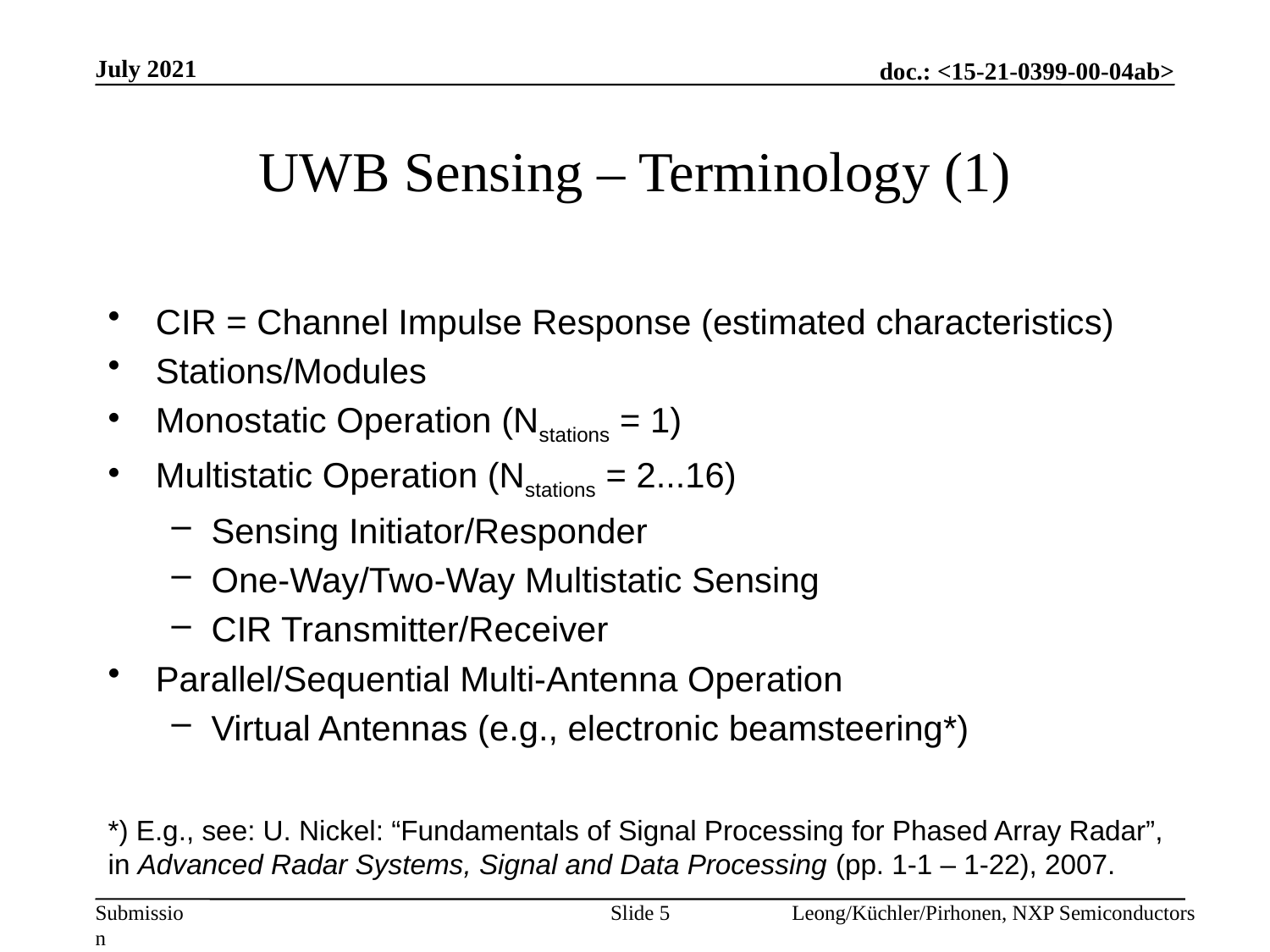

July 2021
# UWB Sensing – Terminology (1)

CIR = Channel Impulse Response (estimated characteristics)
Stations/Modules
Monostatic Operation (Nstations = 1)
Multistatic Operation (Nstations = 2...16)
Sensing Initiator/Responder
One-Way/Two-Way Multistatic Sensing
CIR Transmitter/Receiver
Parallel/Sequential Multi-Antenna Operation
Virtual Antennas (e.g., electronic beamsteering*)

*) E.g., see: U. Nickel: “Fundamentals of Signal Processing for Phased Array Radar”, in Advanced Radar Systems, Signal and Data Processing (pp. 1-1 – 1-22), 2007.
Slide 5
Leong/Küchler/Pirhonen, NXP Semiconductors